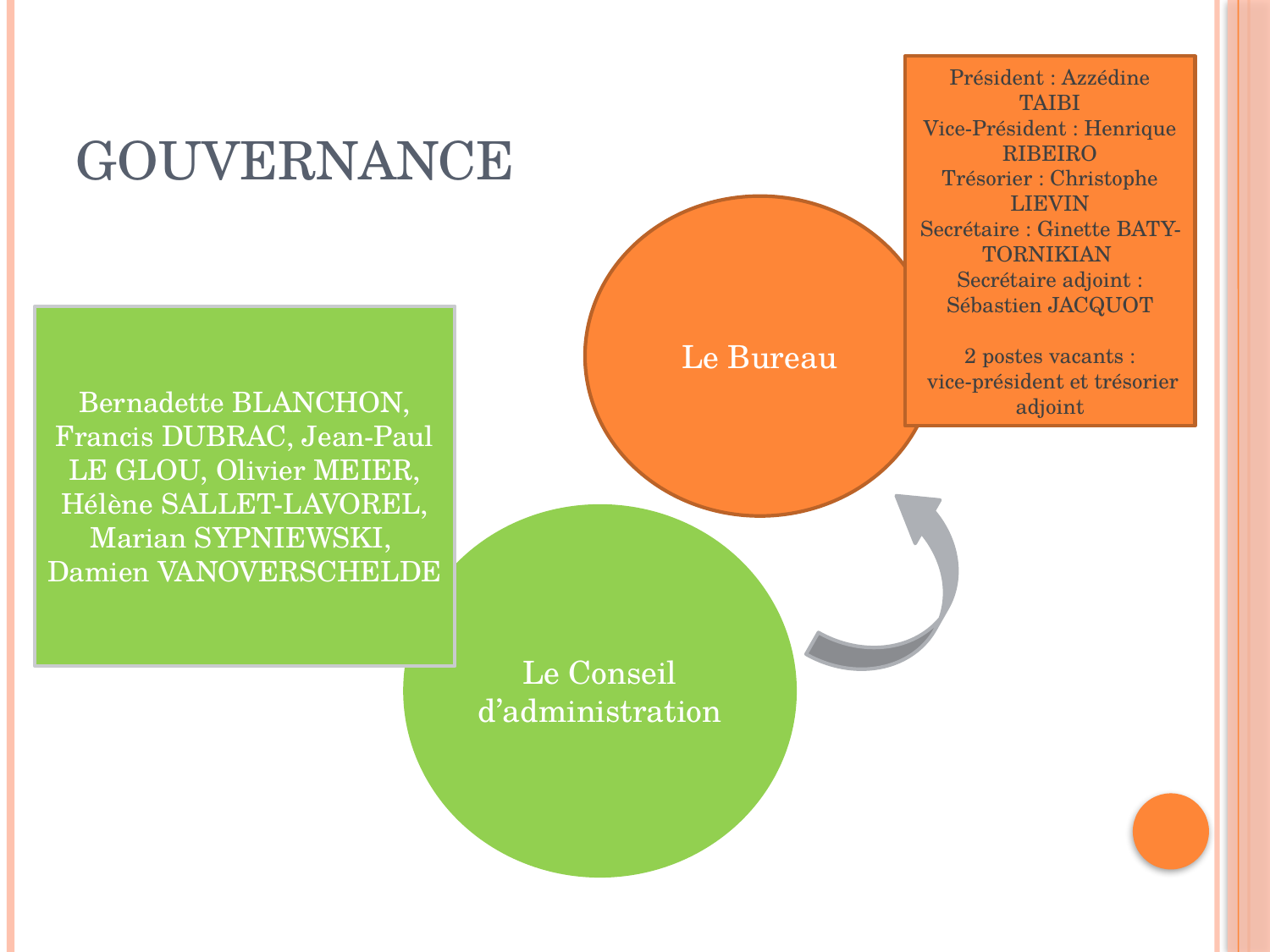

# Gouvernance
Président : Azzédine TAIBI
Vice-Président : Henrique RIBEIRO
Trésorier : Christophe LIEVIN
Secrétaire : Ginette BATY-TORNIKIAN
Secrétaire adjoint : Sébastien JACQUOT

2 postes vacants :
 vice-président et trésorier adjoint
Le Bureau
Bernadette BLANCHON, Francis DUBRAC, Jean-Paul LE GLOU, Olivier MEIER, Hélène SALLET-LAVOREL, Marian SYPNIEWSKI,  Damien VANOVERSCHELDE
Le Conseil d’administration